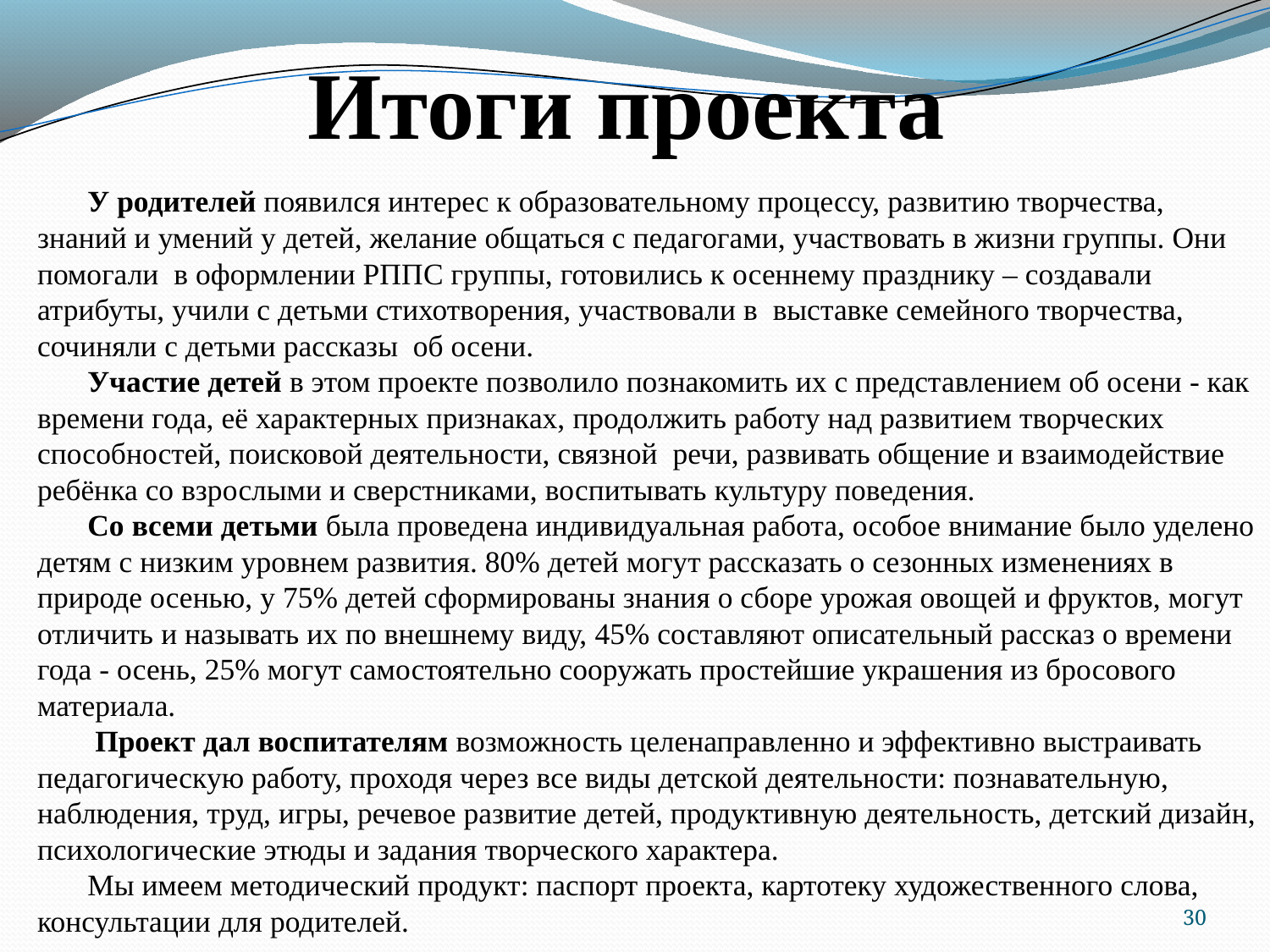

# Итоги проекта
У родителей появился интерес к образовательному процессу, развитию творчества, знаний и умений у детей, желание общаться с педагогами, участвовать в жизни группы. Они помогали  в оформлении РППС группы, готовились к осеннему празднику – создавали атрибуты, учили с детьми стихотворения, участвовали в  выставке семейного творчества, сочиняли с детьми рассказы  об осени.
Участие детей в этом проекте позволило познакомить их с представлением об осени - как времени года, её характерных признаках, продолжить работу над развитием творческих способностей, поисковой деятельности, связной  речи, развивать общение и взаимодействие ребёнка со взрослыми и сверстниками, воспитывать культуру поведения.
Со всеми детьми была проведена индивидуальная работа, особое внимание было уделено детям с низким уровнем развития. 80% детей могут рассказать о сезонных изменениях в природе осенью, у 75% детей сформированы знания о сборе урожая овощей и фруктов, могут отличить и называть их по внешнему виду, 45% составляют описательный рассказ о времени года - осень, 25% могут самостоятельно сооружать простейшие украшения из бросового материала.
 Проект дал воспитателям возможность целенаправленно и эффективно выстраивать педагогическую работу, проходя через все виды детской деятельности: познавательную, наблюдения, труд, игры, речевое развитие детей, продуктивную деятельность, детский дизайн, психологические этюды и задания творческого характера.
Мы имеем методический продукт: паспорт проекта, картотеку художественного слова, консультации для родителей.

30